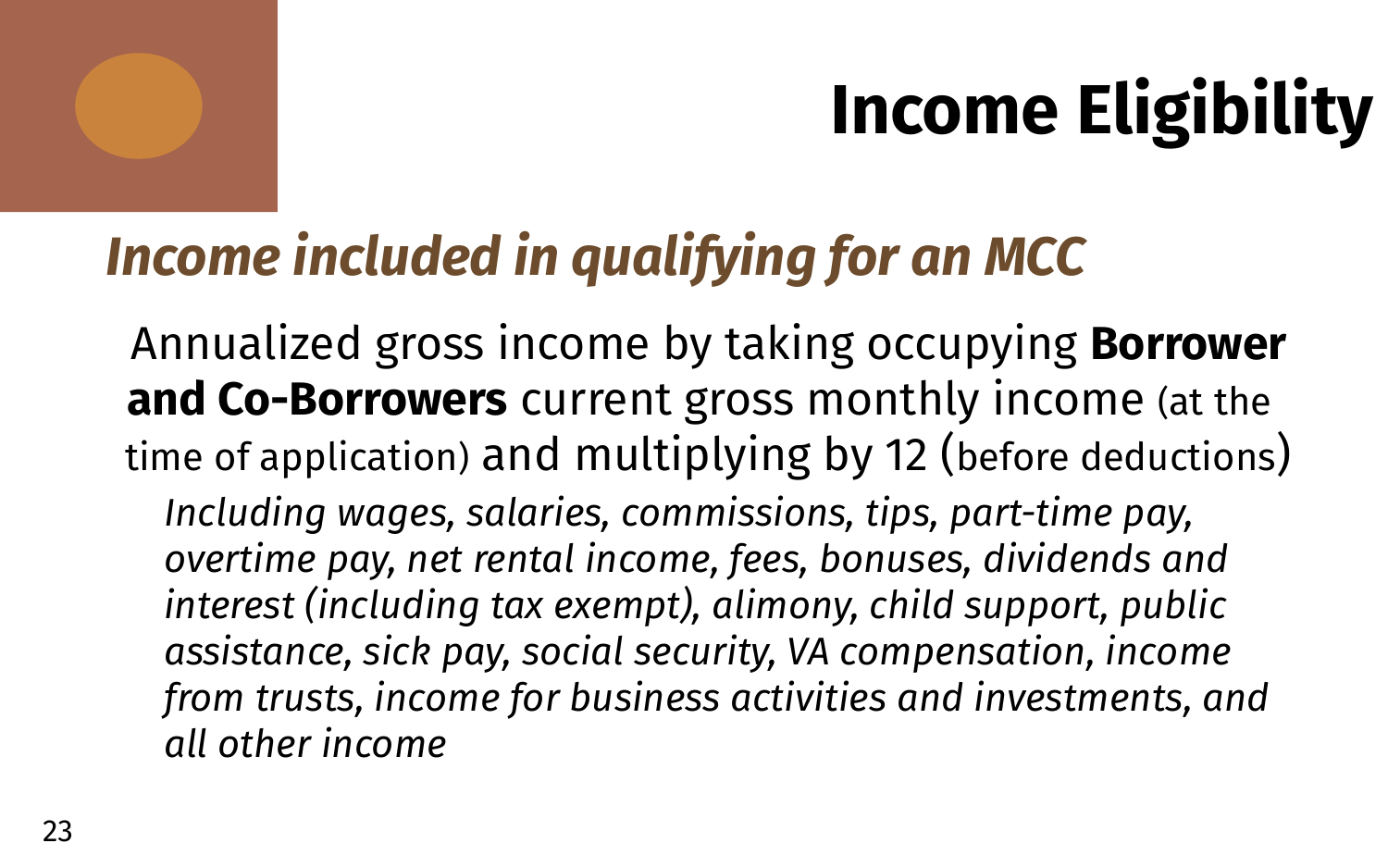

Income Eligibility
Income included in qualifying for an MCC
   Annualized gross income by taking occupying Borrower
   and Co-Borrowers current gross monthly income (at the
   time of application) and multiplying by 12 (before deductions)
Including wages, salaries, commissions, tips, part-time pay, overtime pay, net rental income, fees, bonuses, dividends and interest (including tax exempt), alimony, child support, public assistance, sick pay, social security, VA compensation, income from trusts, income for business activities and investments, and all other income
23